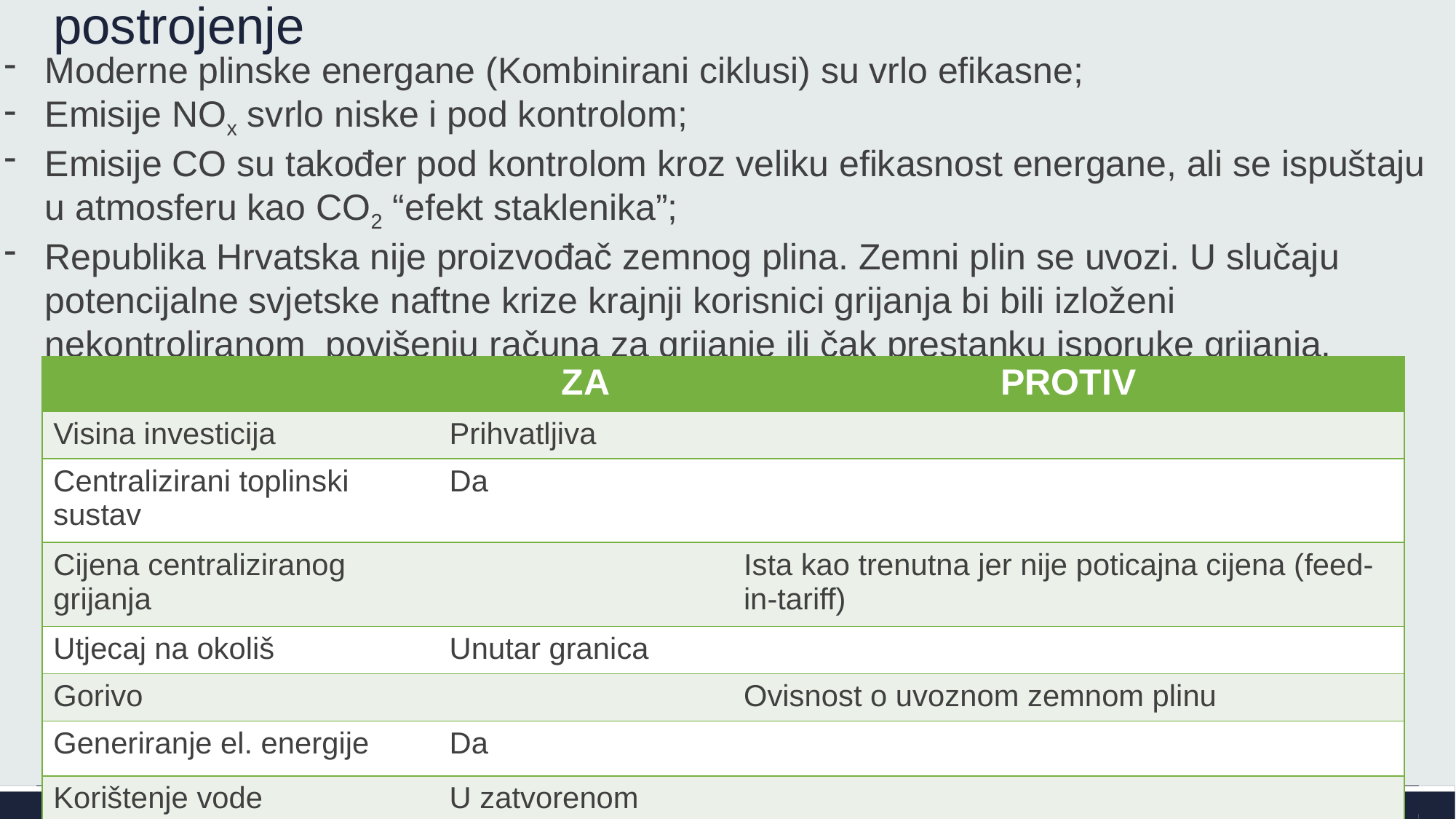

# USPOREDBA TEHNOLOGIJA – Napredno plinsko postrojenje
Moderne plinske energane (Kombinirani ciklusi) su vrlo efikasne;
Emisije NOx svrlo niske i pod kontrolom;
Emisije CO su također pod kontrolom kroz veliku efikasnost energane, ali se ispuštaju u atmosferu kao CO2 “efekt staklenika”;
Republika Hrvatska nije proizvođač zemnog plina. Zemni plin se uvozi. U slučaju potencijalne svjetske naftne krize krajnji korisnici grijanja bi bili izloženi nekontroliranom  povišenju računa za grijanje ili čak prestanku isporuke grijanja.
|  | ZA | PROTIV |
| --- | --- | --- |
| Visina investicija | Prihvatljiva |  |
| Centralizirani toplinski sustav | Da |  |
| Cijena centraliziranog grijanja |  | Ista kao trenutna jer nije poticajna cijena (feed-in-tariff) |
| Utjecaj na okoliš | Unutar granica |  |
| Gorivo |  | Ovisnost o uvoznom zemnom plinu |
| Generiranje el. energije | Da |  |
| Korištenje vode | U zatvorenom krugu |  |